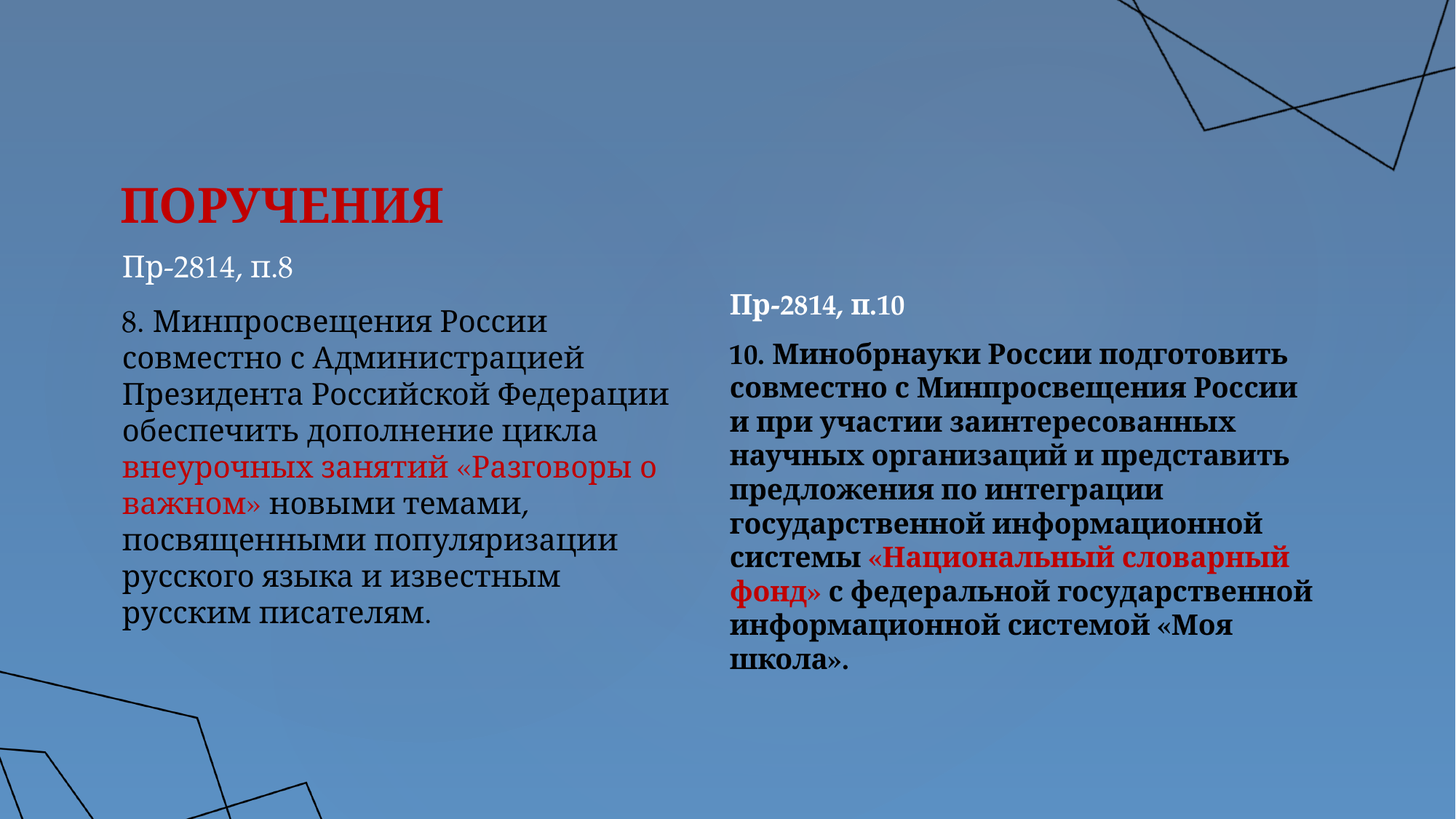

# ПОРУЧЕНИЯ

Пр-2814, п.10
10. Минобрнауки России подготовить совместно с Минпросвещения России и при участии заинтересованных научных организаций и представить предложения по интеграции государственной информационной системы «Национальный словарный фонд» с федеральной государственной информационной системой «Моя школа».

Пр-2814, п.8
8. Минпросвещения России совместно с Администрацией Президента Российской Федерации обеспечить дополнение цикла внеурочных занятий «Разговоры о важном» новыми темами, посвященными популяризации русского языка и известным русским писателям.